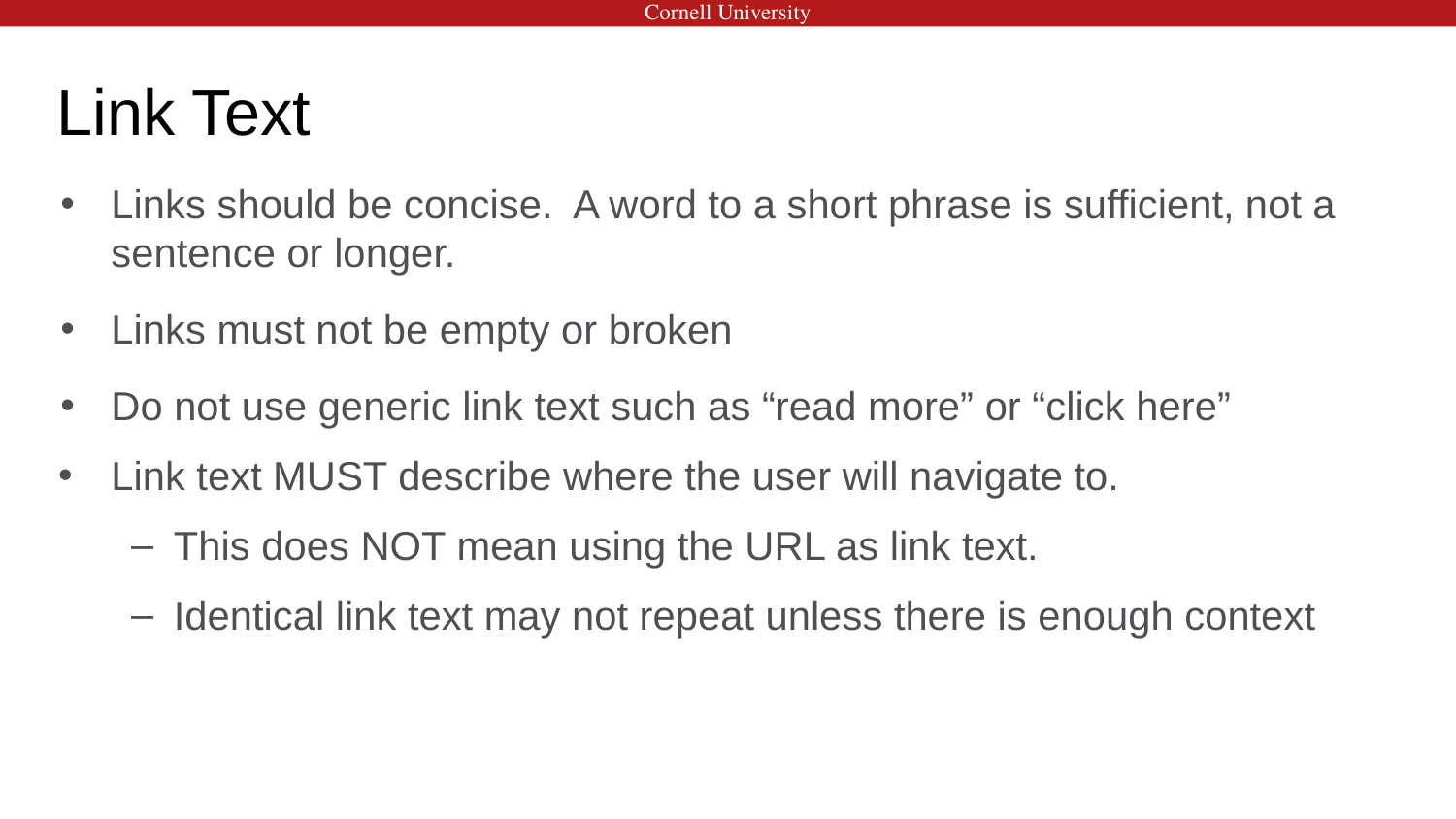

# Link Text
Links should be concise.  A word to a short phrase is sufficient, not a sentence or longer.
Links must not be empty or broken
Do not use generic link text such as “read more” or “click here”
Link text MUST describe where the user will navigate to.
This does NOT mean using the URL as link text.
Identical link text may not repeat unless there is enough context